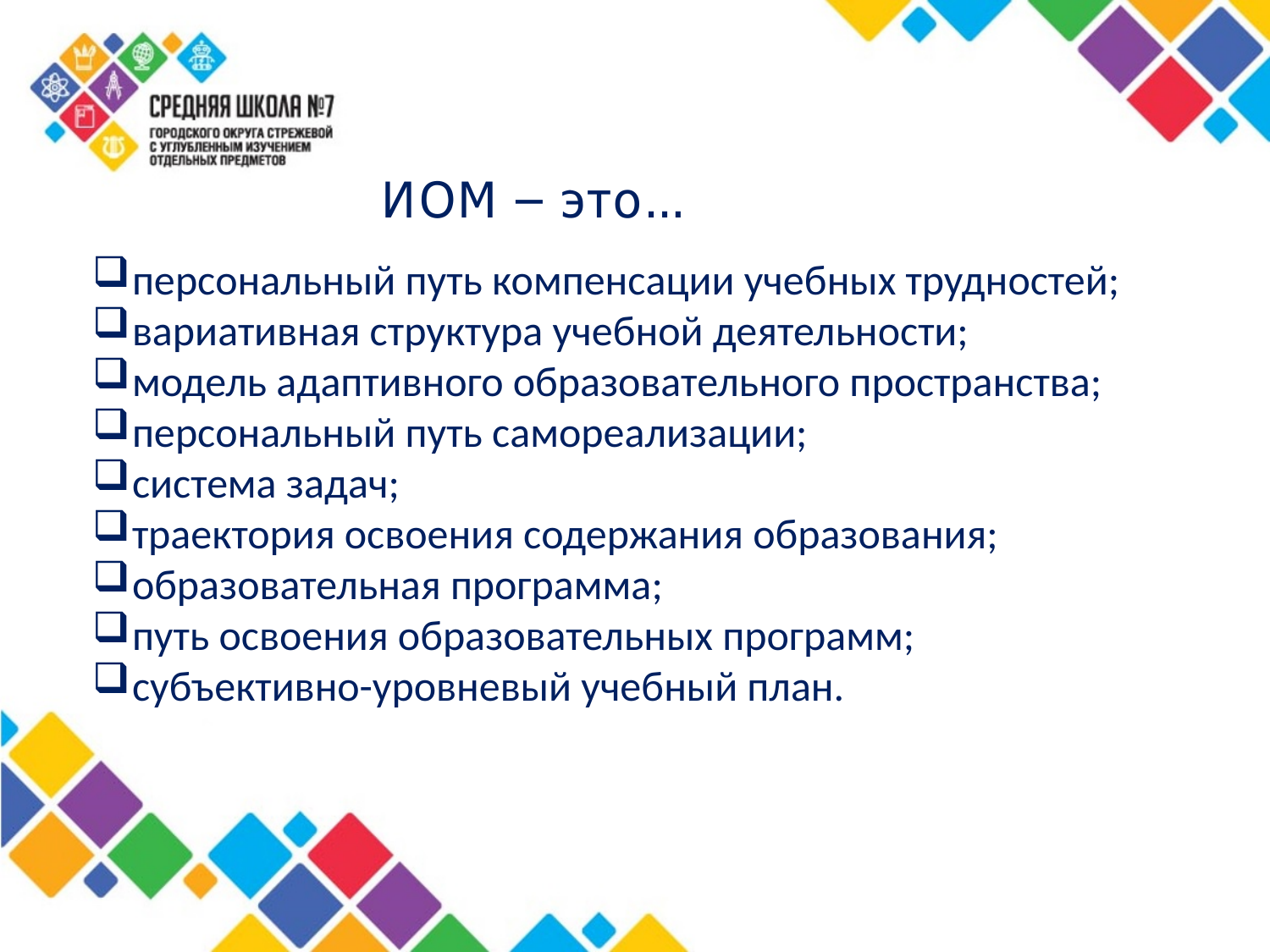

# ИОМ – это…
персональный путь компенсации учебных трудностей;
вариативная структура учебной деятельности;
модель адаптивного образовательного пространства;
персональный путь самореализации;
система задач;
траектория освоения содержания образования;
образовательная программа;
путь освоения образовательных программ;
субъективно-уровневый учебный план.